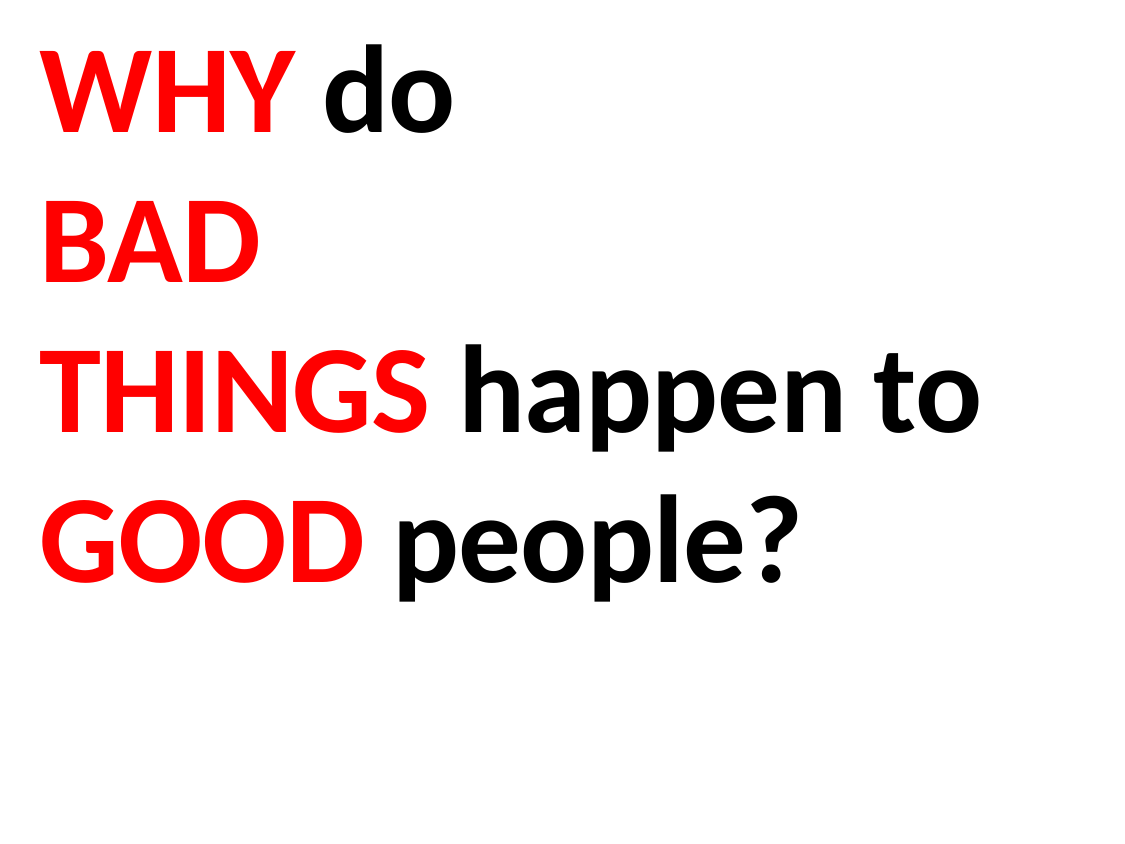

WHY do
BAD
THINGS happen to GOOD people?